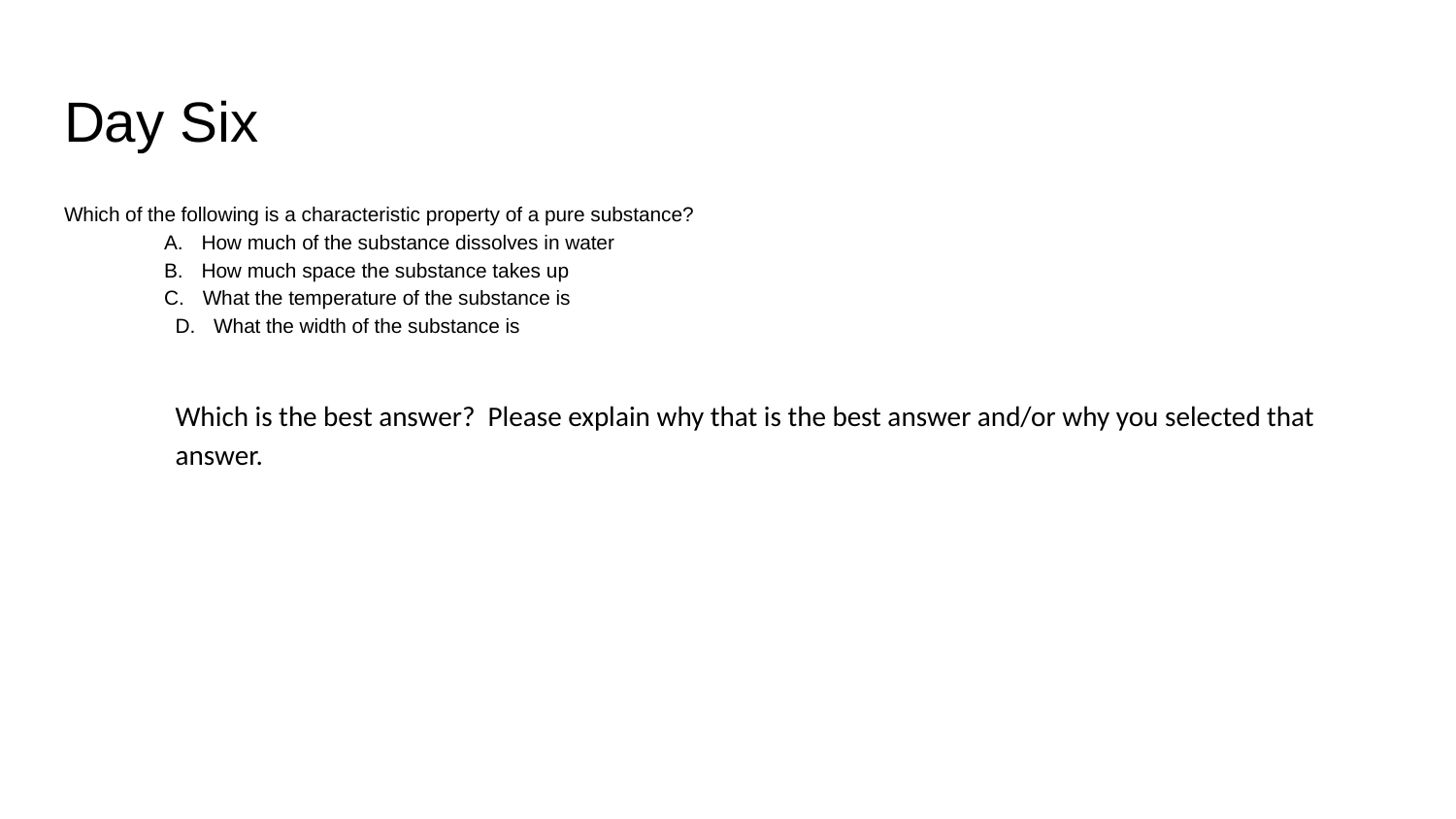

# Day Six
Which of the following is a characteristic property of a pure substance?
A.     How much of the substance dissolves in water
B.     How much space the substance takes up
C.     What the temperature of the substance is
D.     What the width of the substance is

Which is the best answer?  Please explain why that is the best answer and/or why you selected that  answer.